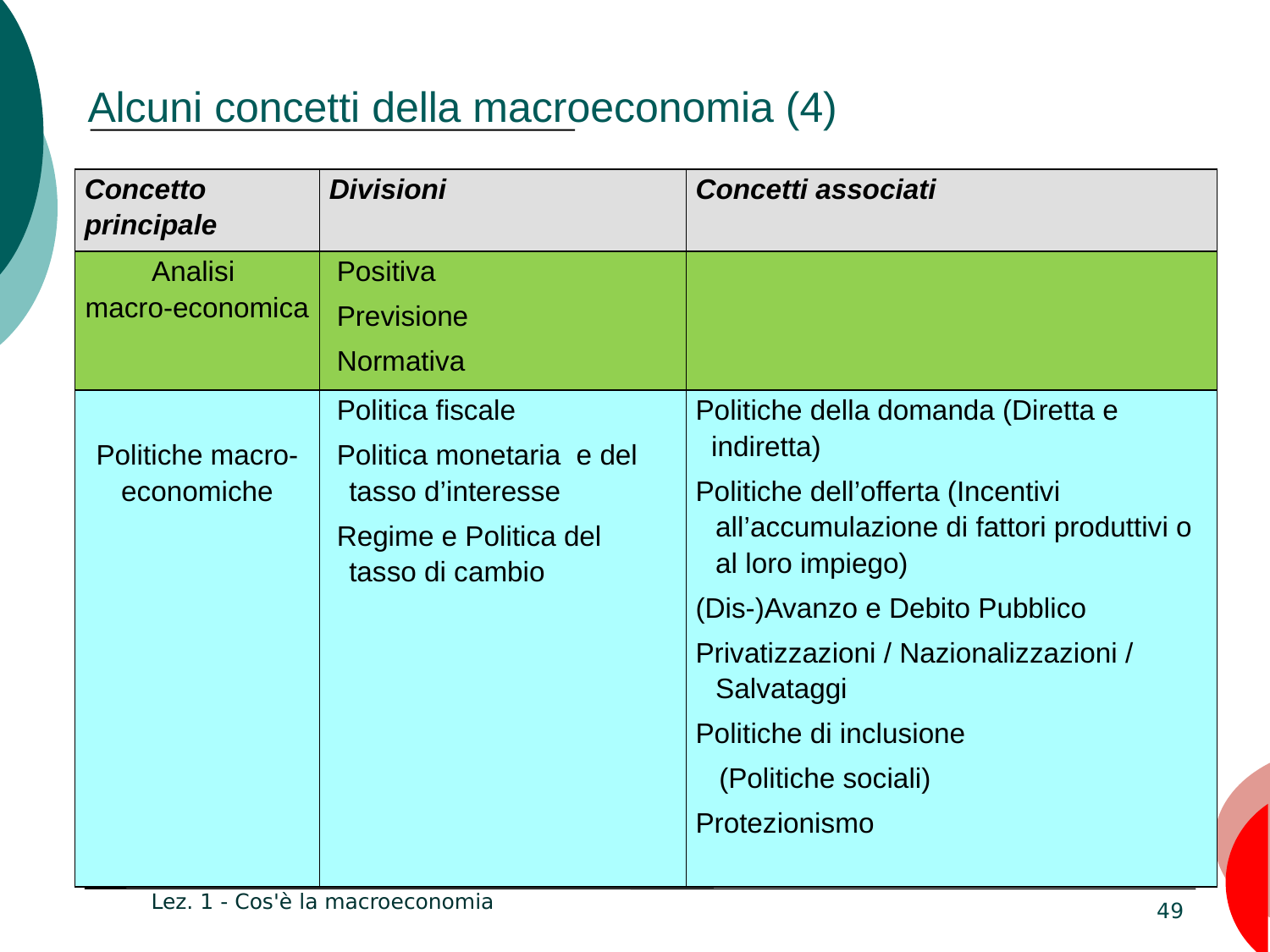

# Alcuni concetti della macroeconomia (4)
| Concetto principale | Divisioni | Concetti associati |
| --- | --- | --- |
| Analisi macro-economica | Positiva Previsione Normativa |  |
| Politiche macro-economiche | Politica fiscale Politica monetaria e del tasso d’interesse Regime e Politica del tasso di cambio | Politiche della domanda (Diretta e indiretta) Politiche dell’offerta (Incentivi all’accumulazione di fattori produttivi o al loro impiego) (Dis-)Avanzo e Debito Pubblico Privatizzazioni / Nazionalizzazioni / Salvataggi Politiche di inclusione (Politiche sociali) Protezionismo |
Lez. 1 - Cos'è la macroeconomia